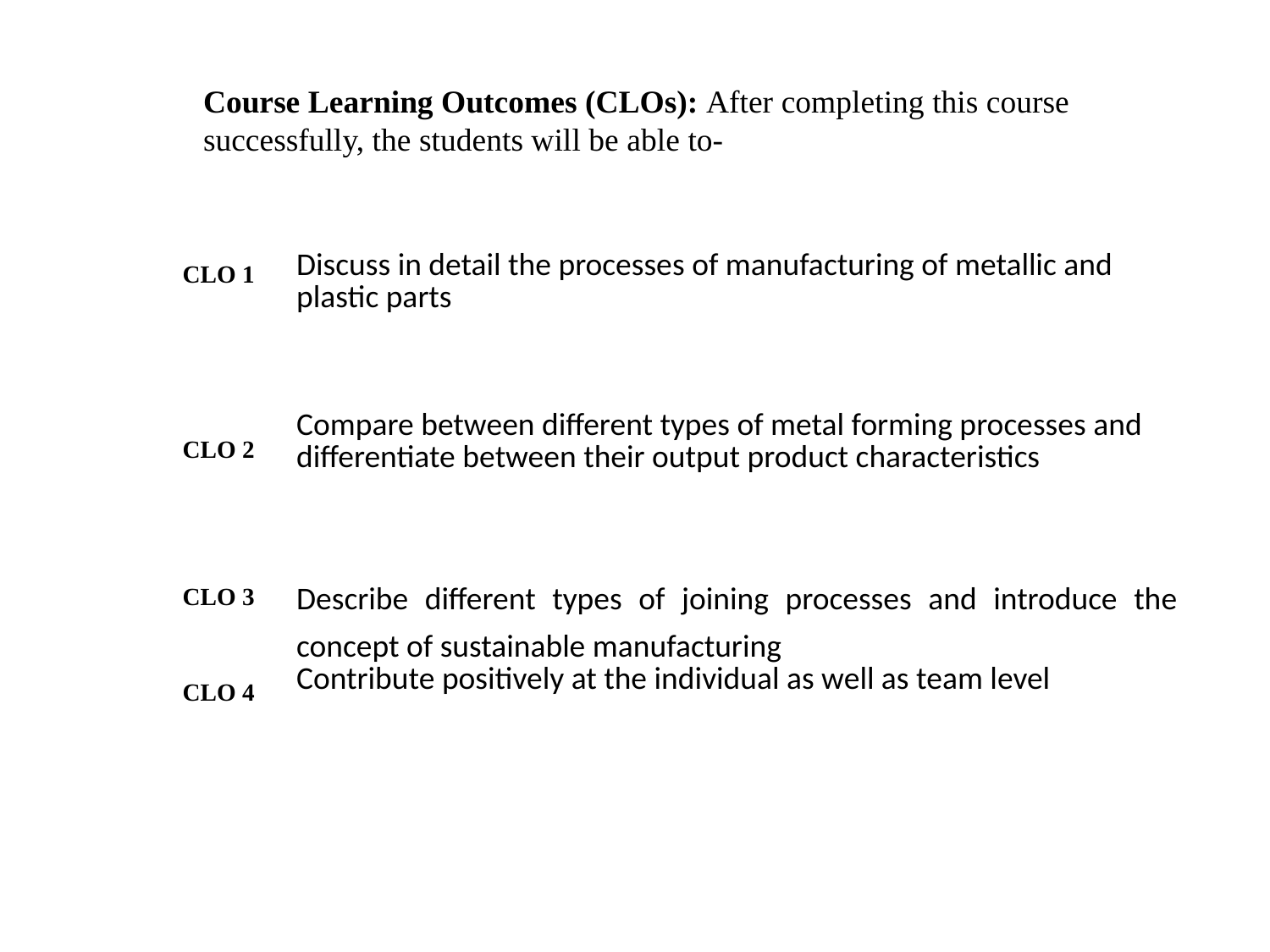

Course Learning Outcomes (CLOs): After completing this course successfully, the students will be able to-

| CLO 1 CLO 2 | Discuss in detail the processes of manufacturing of metallic and plastic parts Compare between different types of metal forming processes and differentiate between their output product characteristics |
| --- | --- |
| CLO 3 | Describe different types of joining processes and introduce the concept of sustainable manufacturing |
| CLO 4 | Contribute positively at the individual as well as team level |
|  |  |
|  |  |